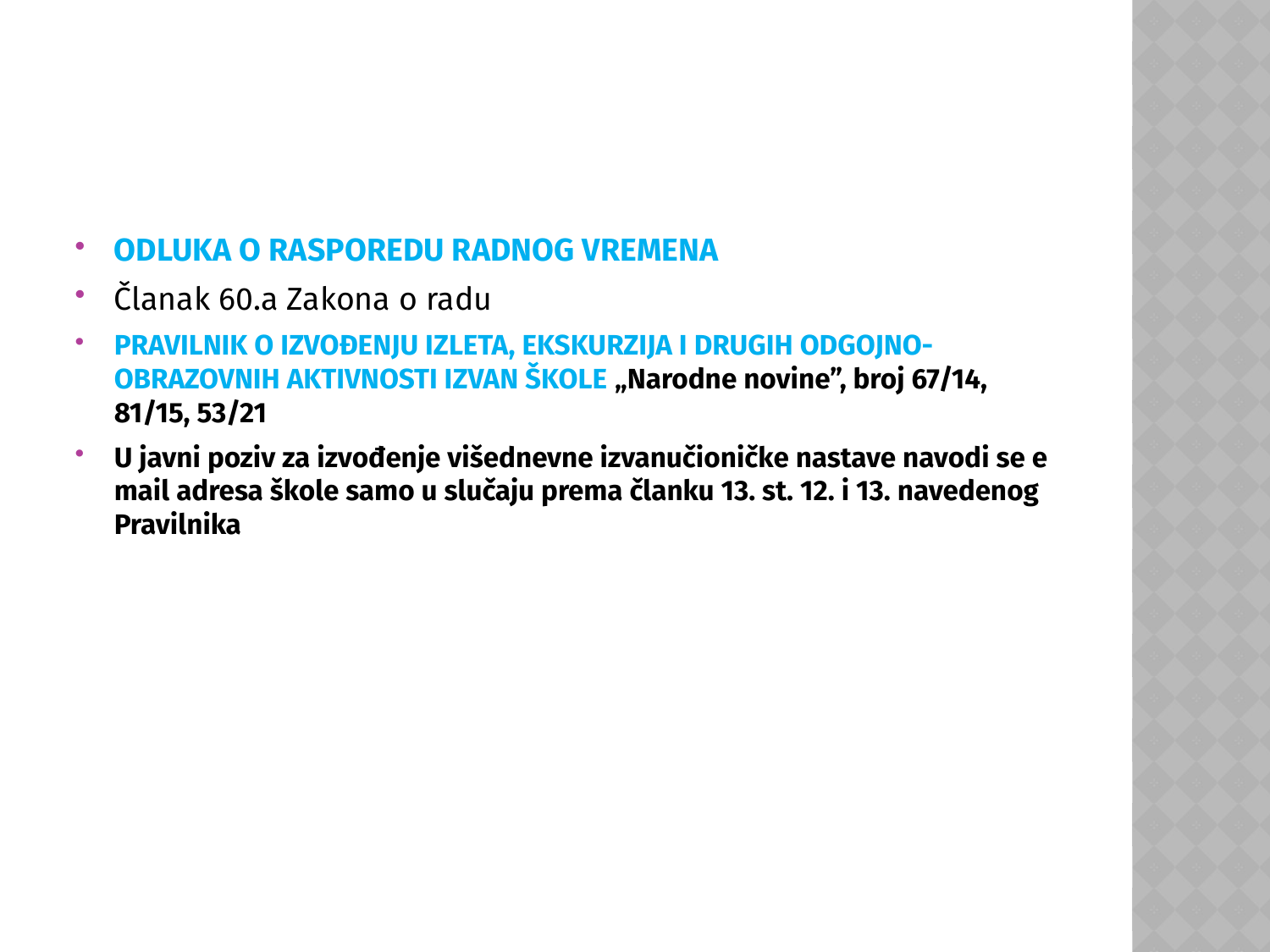

#
ODLUKA O RASPOREDU RADNOG VREMENA
Članak 60.a Zakona o radu
PRAVILNIK O IZVOĐENJU IZLETA, EKSKURZIJA I DRUGIH ODGOJNO-OBRAZOVNIH AKTIVNOSTI IZVAN ŠKOLE „Narodne novine”, broj 67/14, 81/15, 53/21
U javni poziv za izvođenje višednevne izvanučioničke nastave navodi se e mail adresa škole samo u slučaju prema članku 13. st. 12. i 13. navedenog Pravilnika